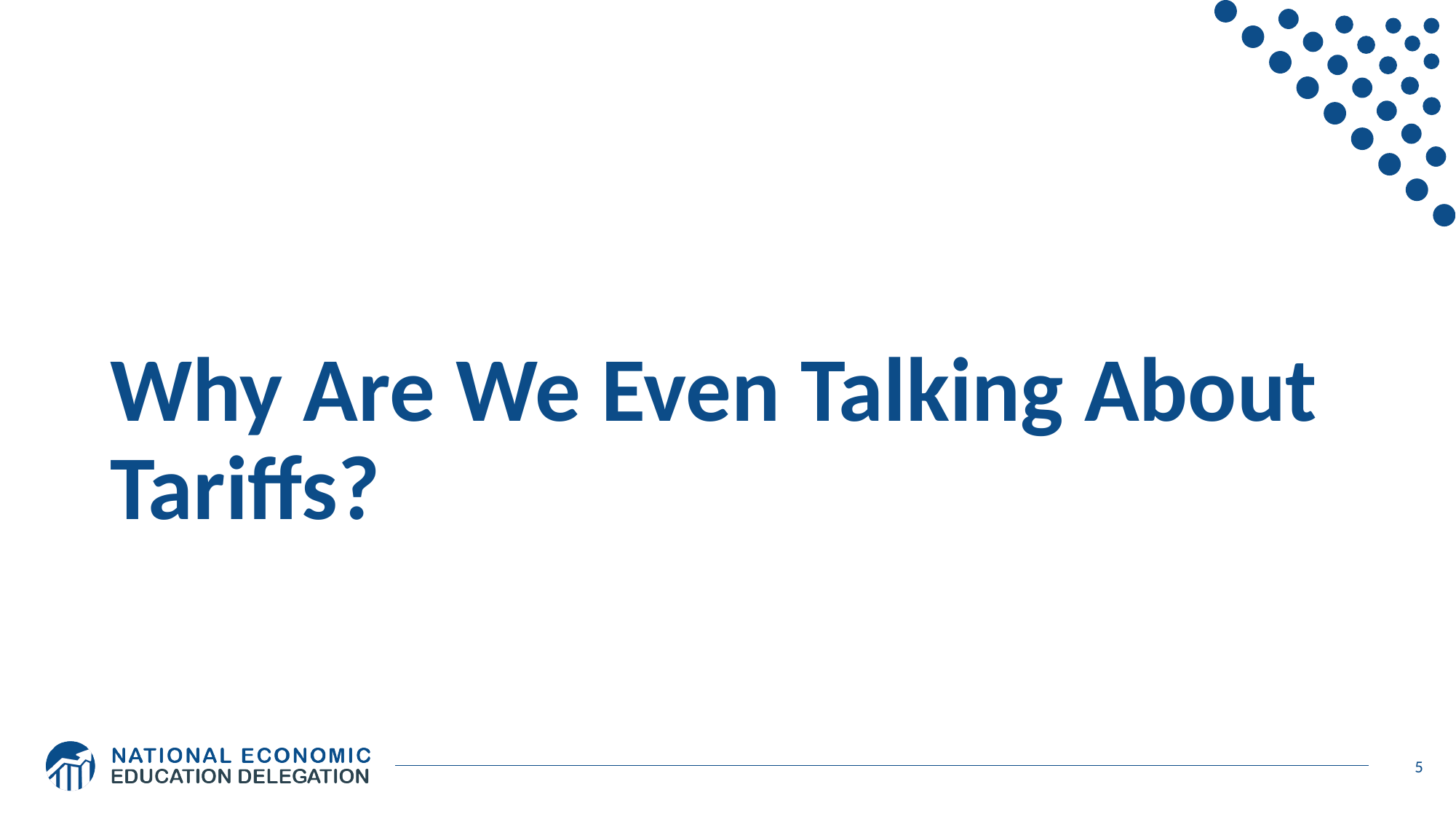

# Why Are We Even Talking About Tariffs?

5